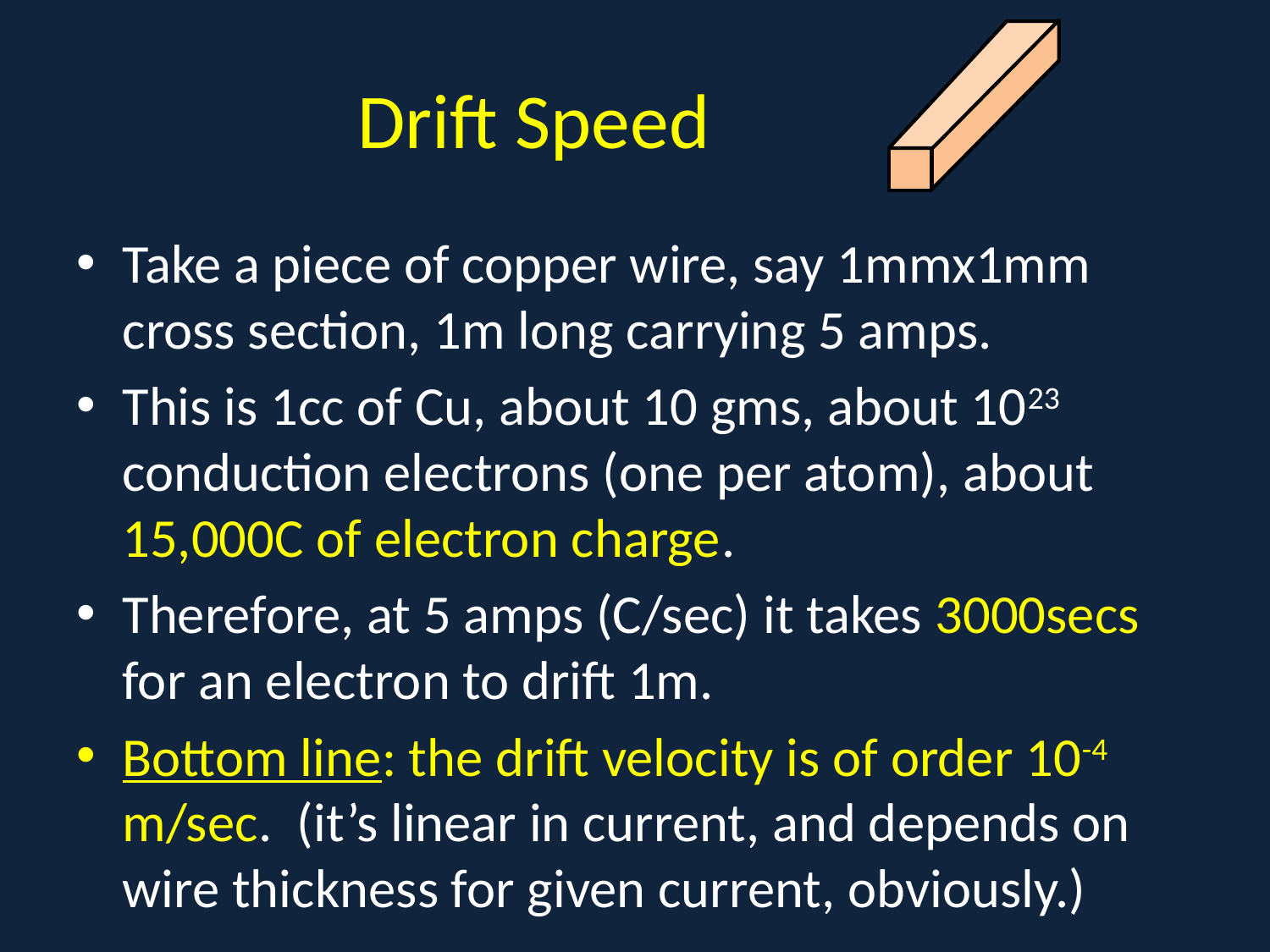

# Drift Speed

Take a piece of copper wire, say 1mmx1mm cross section, 1m long carrying 5 amps.
This is 1cc of Cu, about 10 gms, about 1023 conduction electrons (one per atom), about 15,000C of electron charge.
Therefore, at 5 amps (C/sec) it takes 3000secs for an electron to drift 1m.
Bottom line: the drift velocity is of order 10-4 m/sec.  (it’s linear in current, and depends on wire thickness for given current, obviously.)